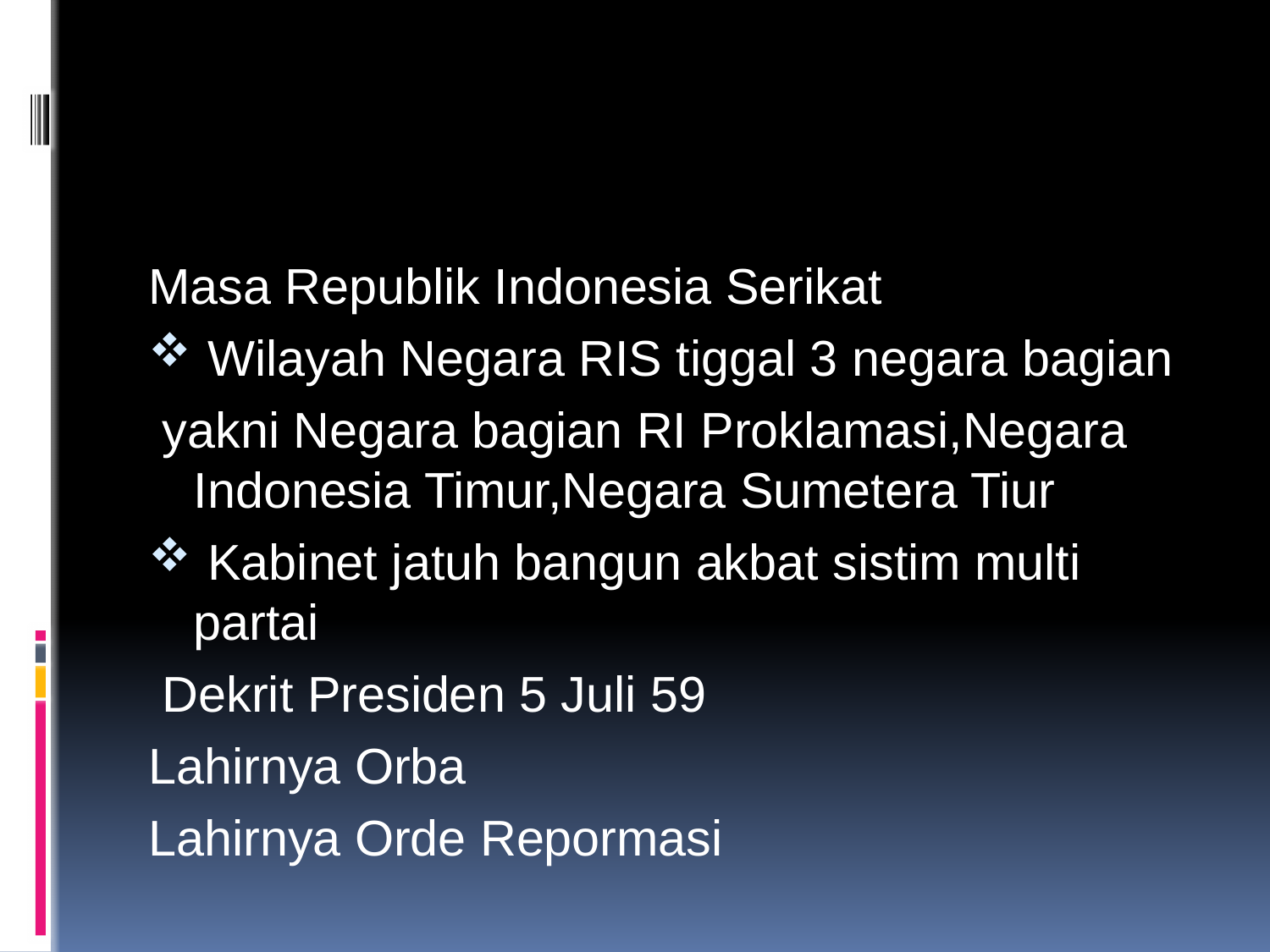

#
Masa Republik Indonesia Serikat
 Wilayah Negara RIS tiggal 3 negara bagian
 yakni Negara bagian RI Proklamasi,Negara Indonesia Timur,Negara Sumetera Tiur
 Kabinet jatuh bangun akbat sistim multi partai
 Dekrit Presiden 5 Juli 59
Lahirnya Orba
Lahirnya Orde Repormasi